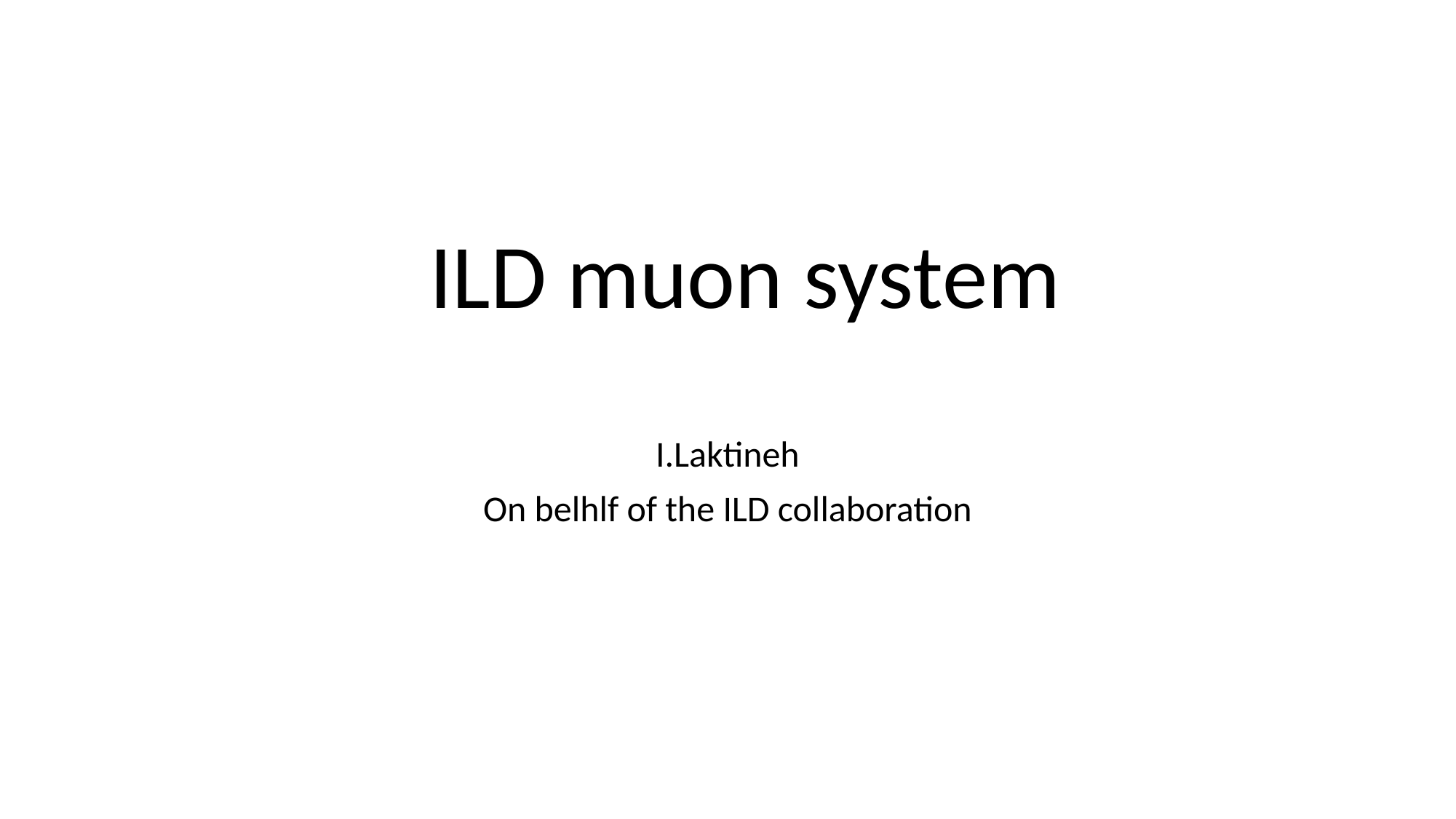

# ILD muon system
I.Laktineh
On belhlf of the ILD collaboration